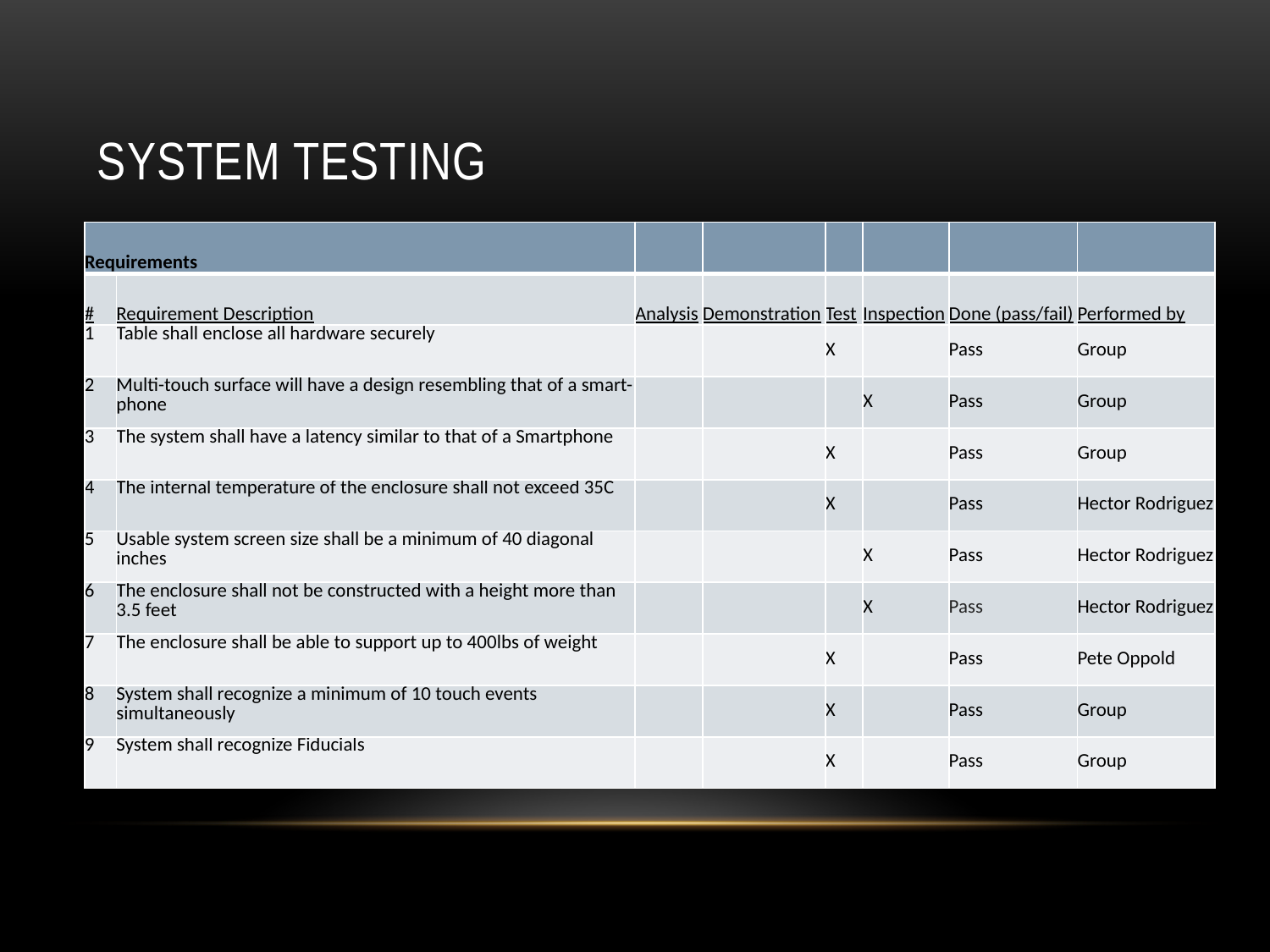

# System testing
| Requirements |  |  |  |  |  |  |  |
| --- | --- | --- | --- | --- | --- | --- | --- |
| # | Requirement Description | Analysis | Demonstration | Test | Inspection | Done (pass/fail) | Performed by |
| 1 | Table shall enclose all hardware securely |  |  | X |  | Pass | Group |
| 2 | Multi-touch surface will have a design resembling that of a smart-phone |  |  |  | X | Pass | Group |
| 3 | The system shall have a latency similar to that of a Smartphone |  |  | X |  | Pass | Group |
| 4 | The internal temperature of the enclosure shall not exceed 35C |  |  | X |  | Pass | Hector Rodriguez |
| 5 | Usable system screen size shall be a minimum of 40 diagonal inches |  |  |  | X | Pass | Hector Rodriguez |
| 6 | The enclosure shall not be constructed with a height more than 3.5 feet |  |  |  | X | Pass | Hector Rodriguez |
| 7 | The enclosure shall be able to support up to 400lbs of weight |  |  | X |  | Pass | Pete Oppold |
| 8 | System shall recognize a minimum of 10 touch events simultaneously |  |  | X |  | Pass | Group |
| 9 | System shall recognize Fiducials |  |  | X |  | Pass | Group |